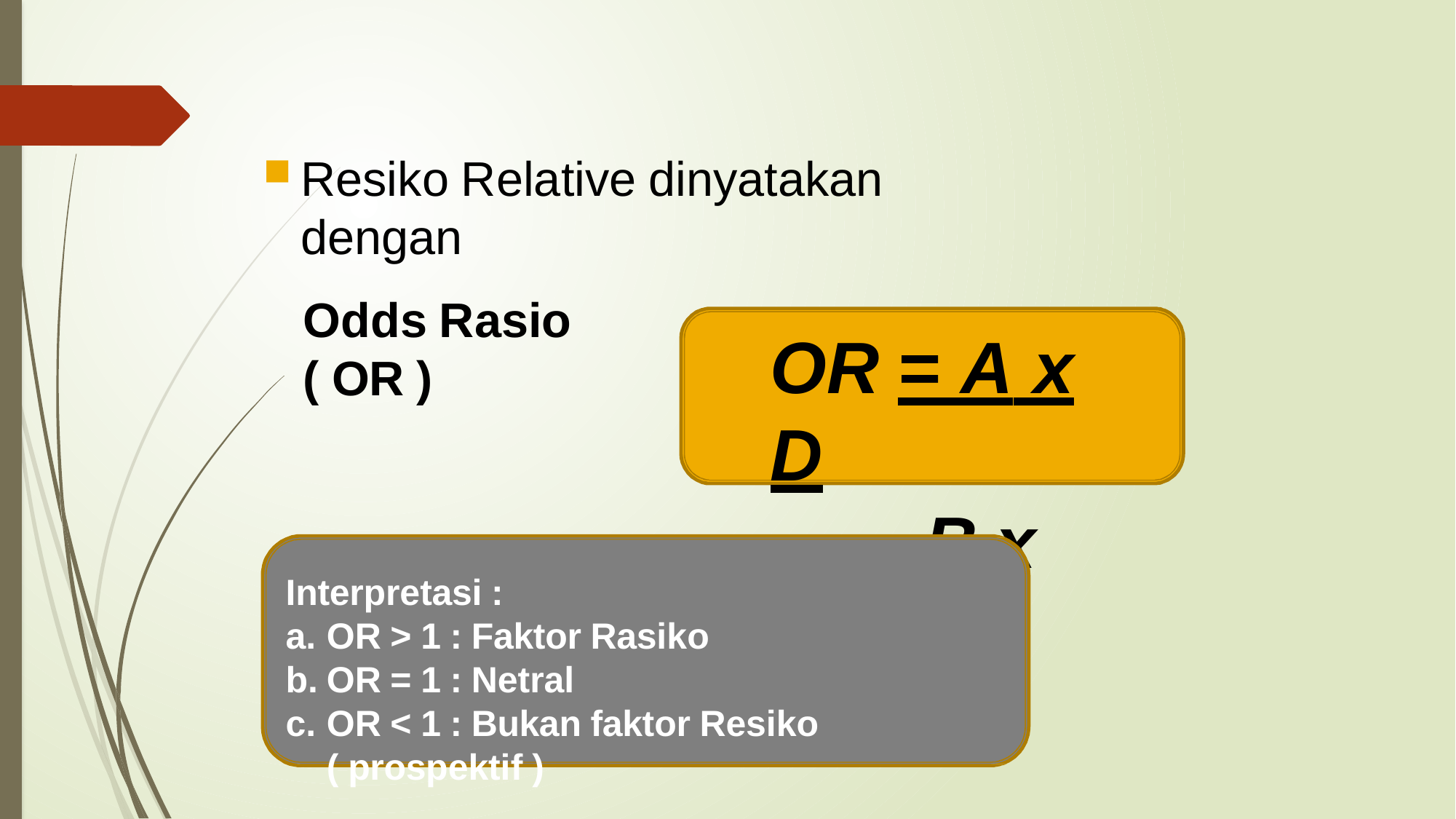

Resiko Relative dinyatakan dengan
Odds Rasio ( OR )

OR = A x D
B x C

Interpretasi :
OR > 1 : Faktor Rasiko
OR = 1 : Netral
OR < 1 : Bukan faktor Resiko ( prospektif )